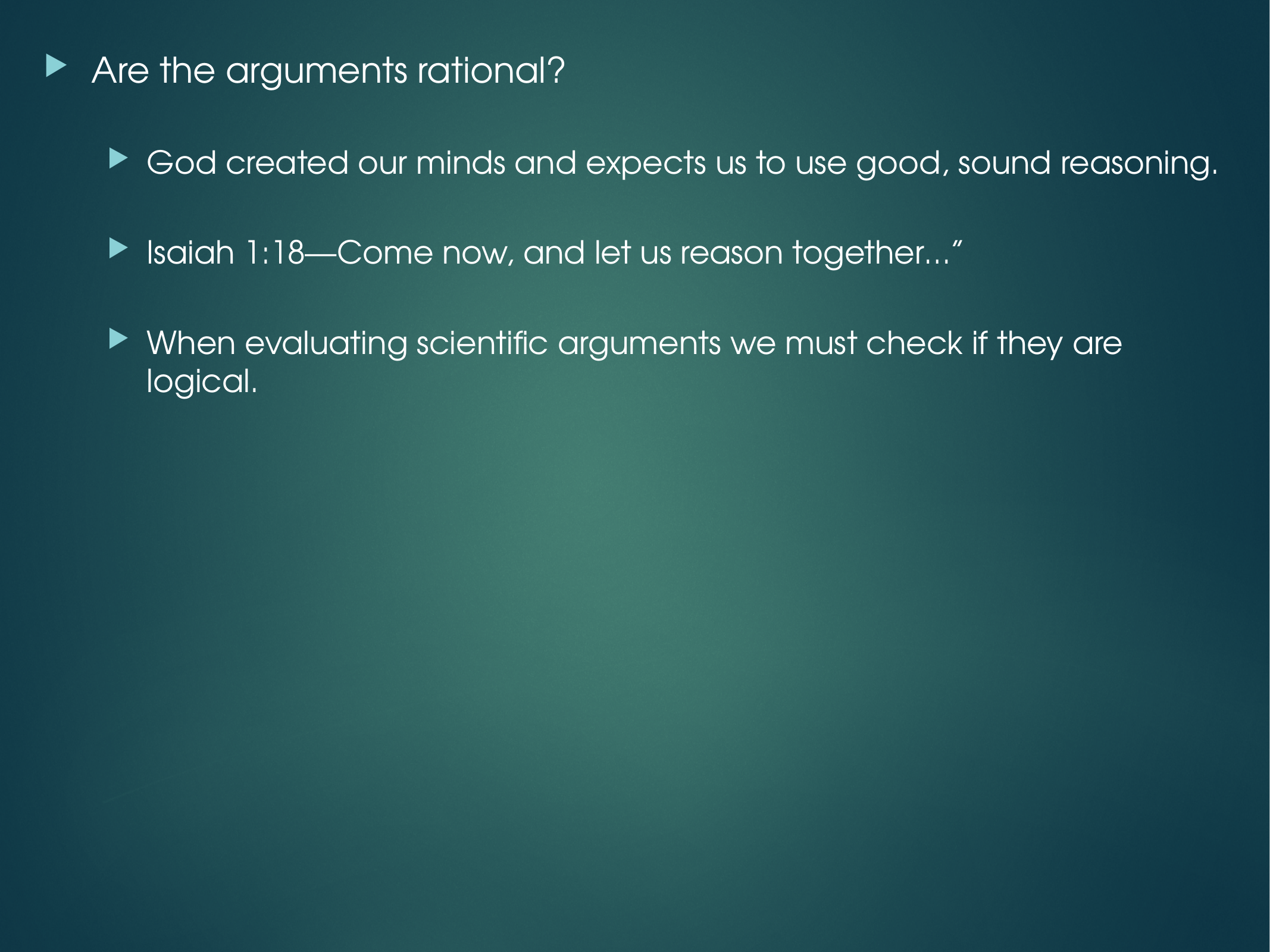

Are the arguments rational?
God created our minds and expects us to use good, sound reasoning.
Isaiah 1:18—Come now, and let us reason together…”
When evaluating scientific arguments we must check if they are logical.